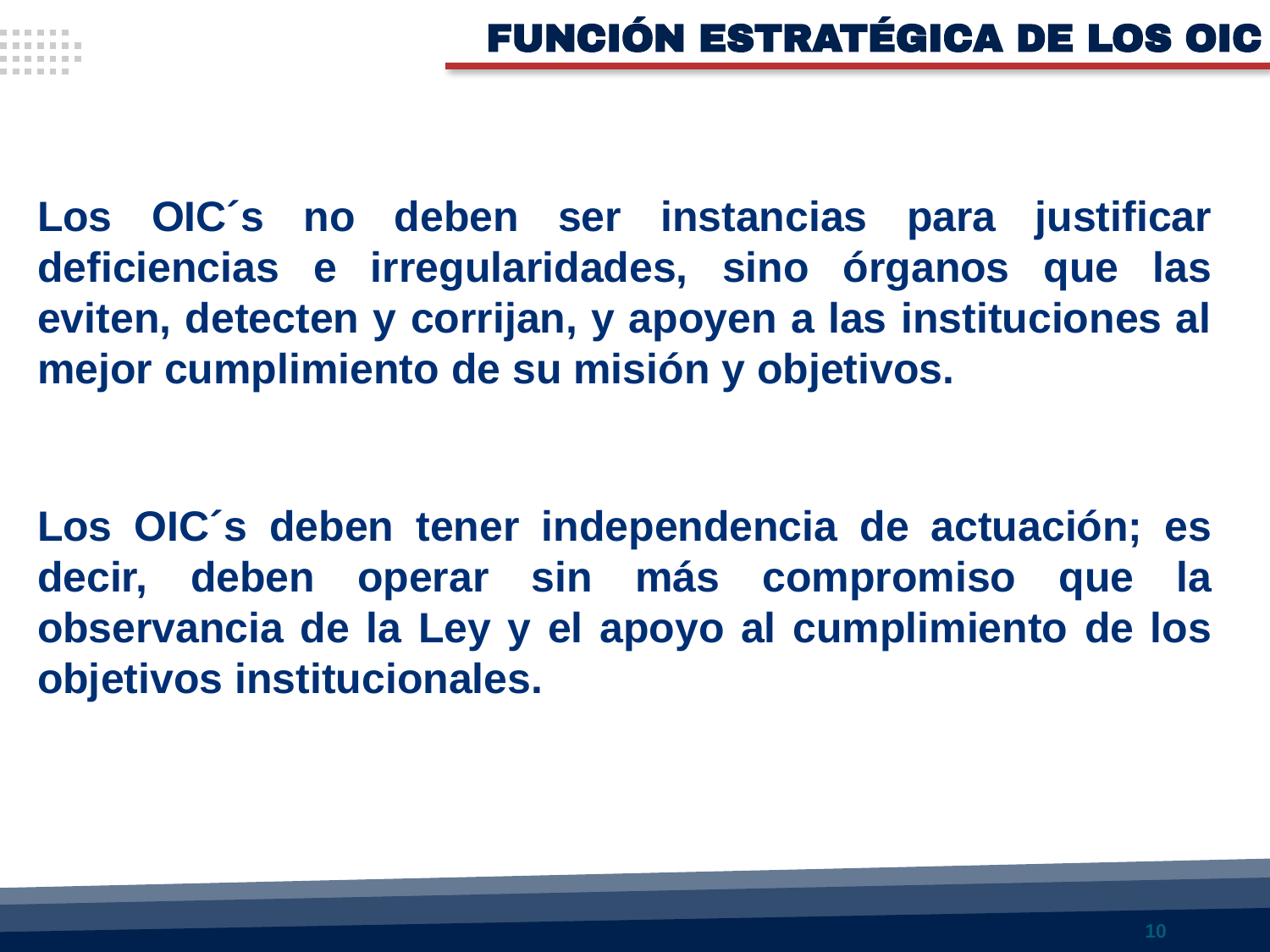

FUNCIÓN ESTRATÉGICA DE LOS OIC

Los OIC´s no deben ser instancias para justificar deficiencias e irregularidades, sino órganos que las eviten, detecten y corrijan, y apoyen a las instituciones al mejor cumplimiento de su misión y objetivos.

Los OIC´s deben tener independencia de actuación; es decir, deben operar sin más compromiso que la observancia de la Ley y el apoyo al cumplimiento de los objetivos institucionales.

10